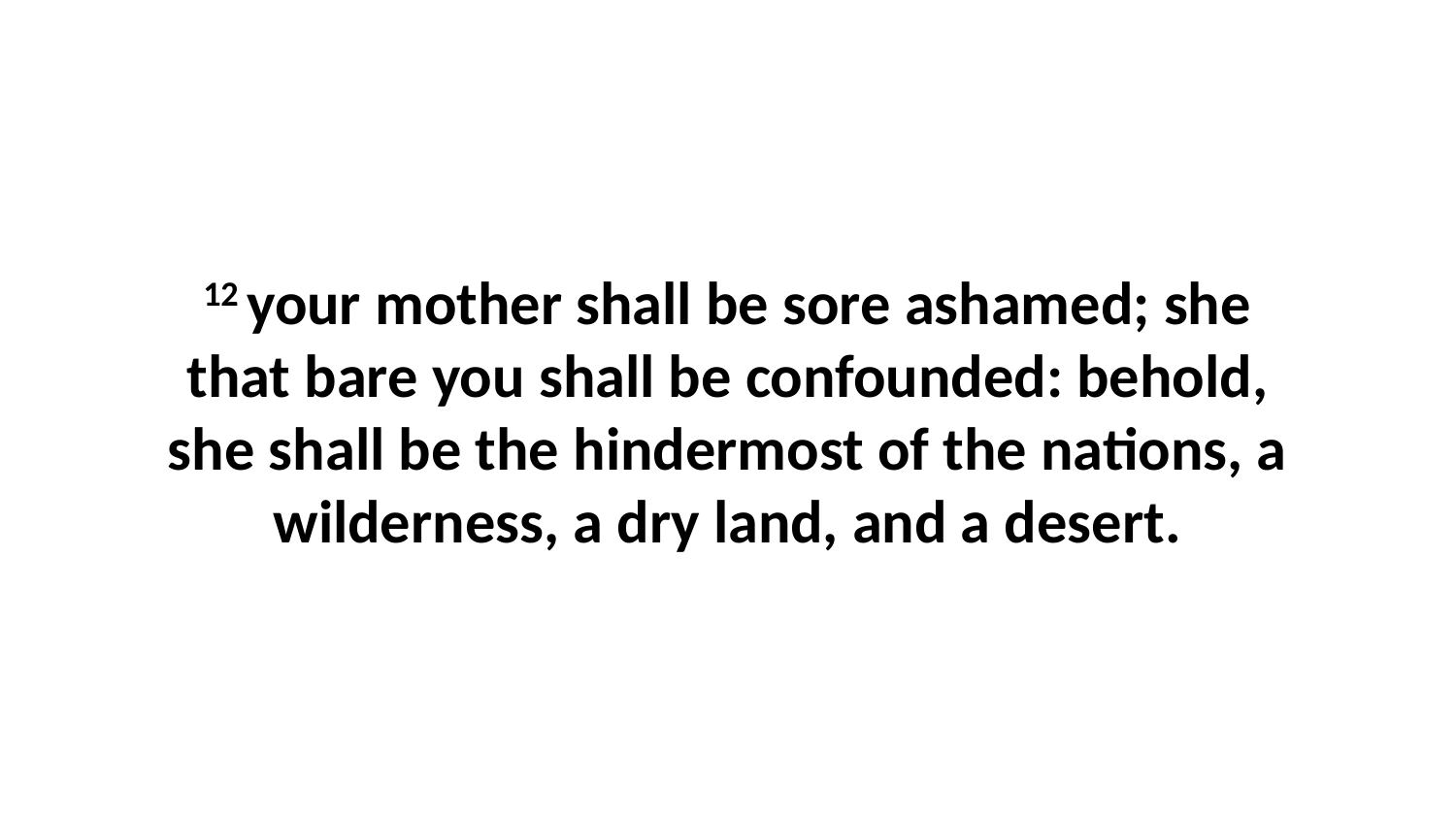

12 your mother shall be sore ashamed; she that bare you shall be confounded: behold, she shall be the hindermost of the nations, a wilderness, a dry land, and a desert.